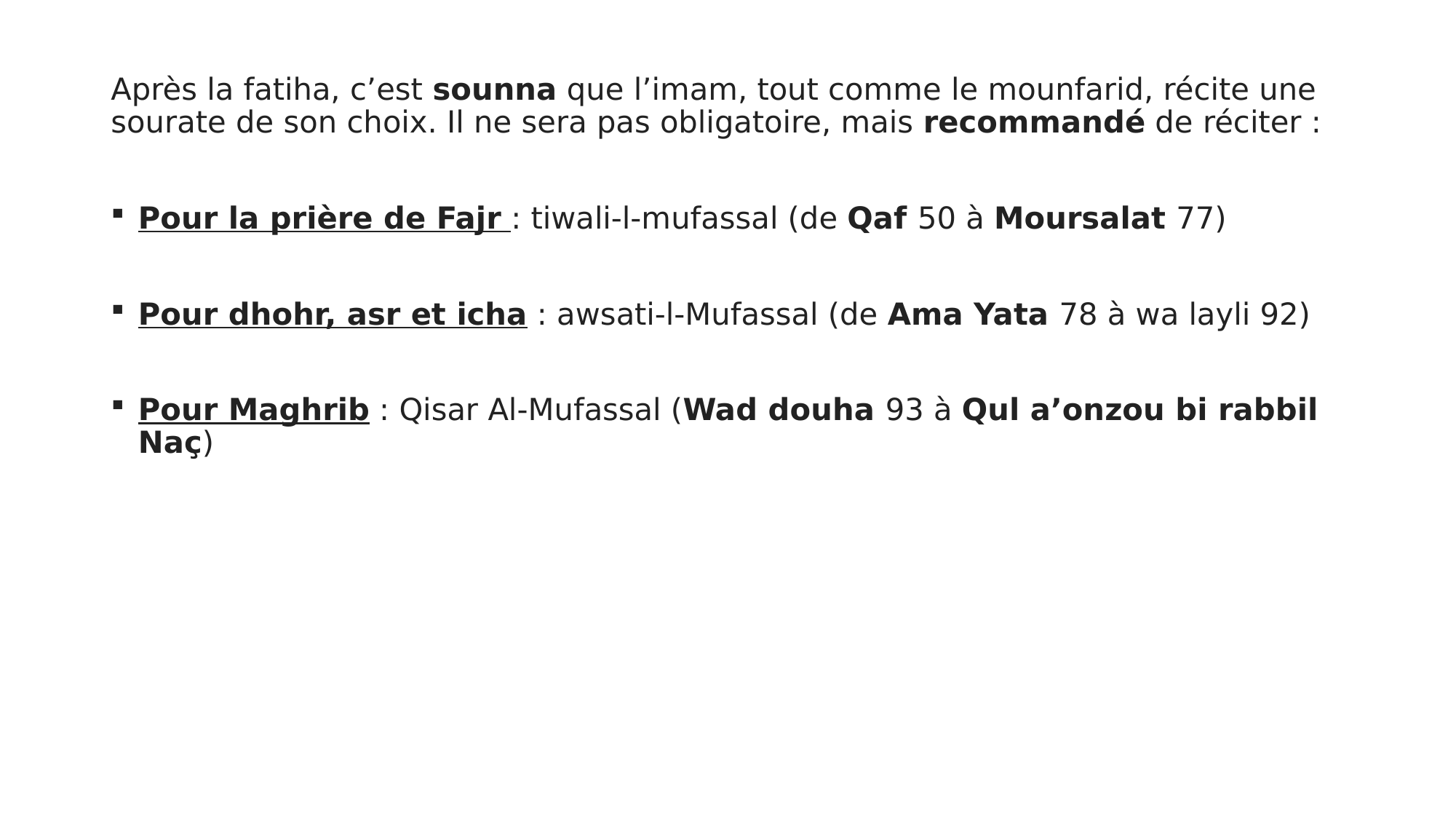

Après la fatiha, c’est sounna que l’imam, tout comme le mounfarid, récite une sourate de son choix. Il ne sera pas obligatoire, mais recommandé de réciter :

Pour la prière de Fajr : tiwali-l-mufassal (de Qaf 50 à Moursalat 77)

Pour dhohr, asr et icha : awsati-l-Mufassal (de Ama Yata 78 à wa layli 92)

Pour Maghrib : Qisar Al-Mufassal (Wad douha 93 à Qul a’onzou bi rabbil Naç)